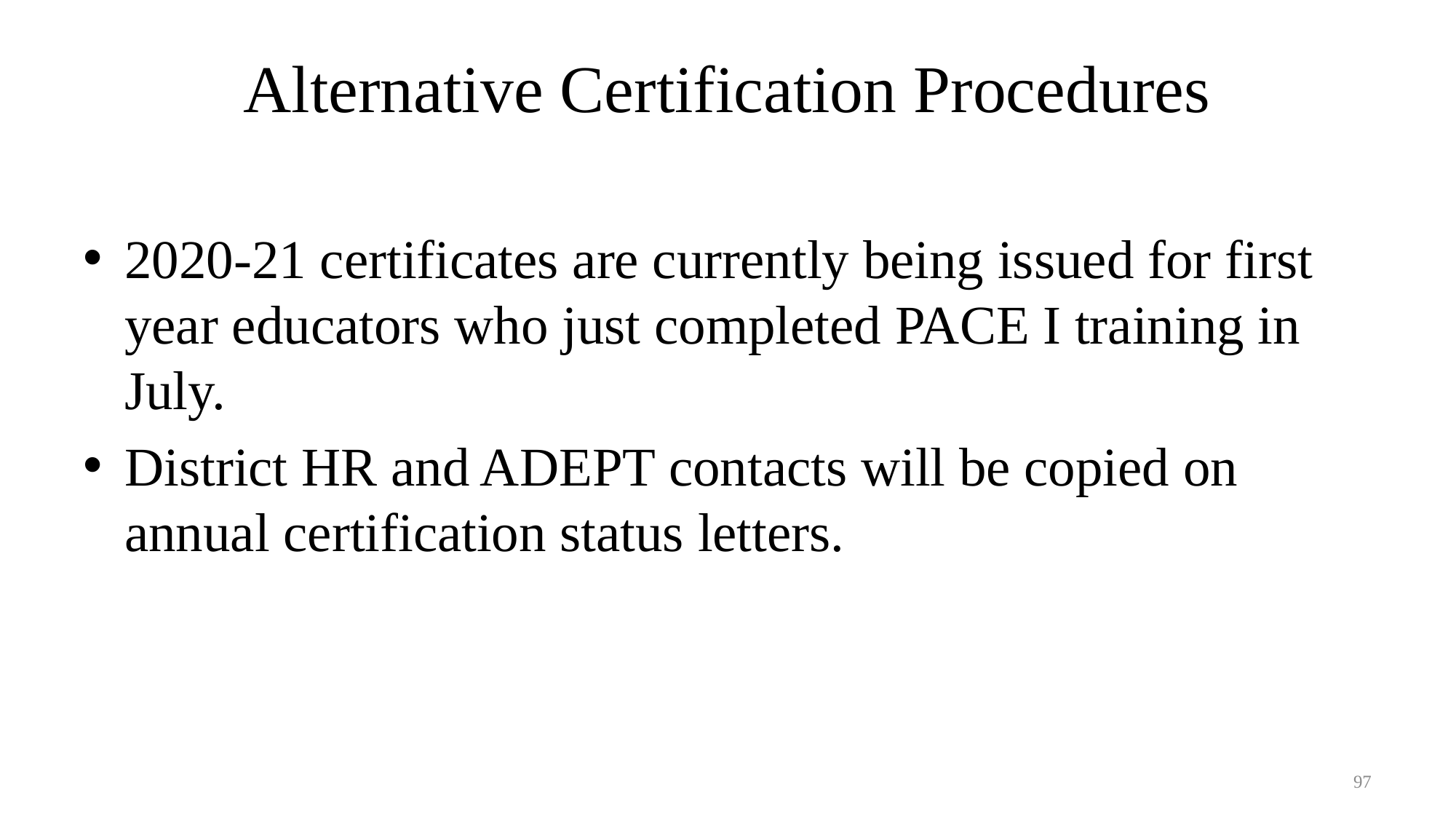

# Alternative Certification Procedures Slide 2
2020-21 certificates are currently being issued for first year educators who just completed PACE I training in July.
District HR and ADEPT contacts will be copied on annual certification status letters.

97